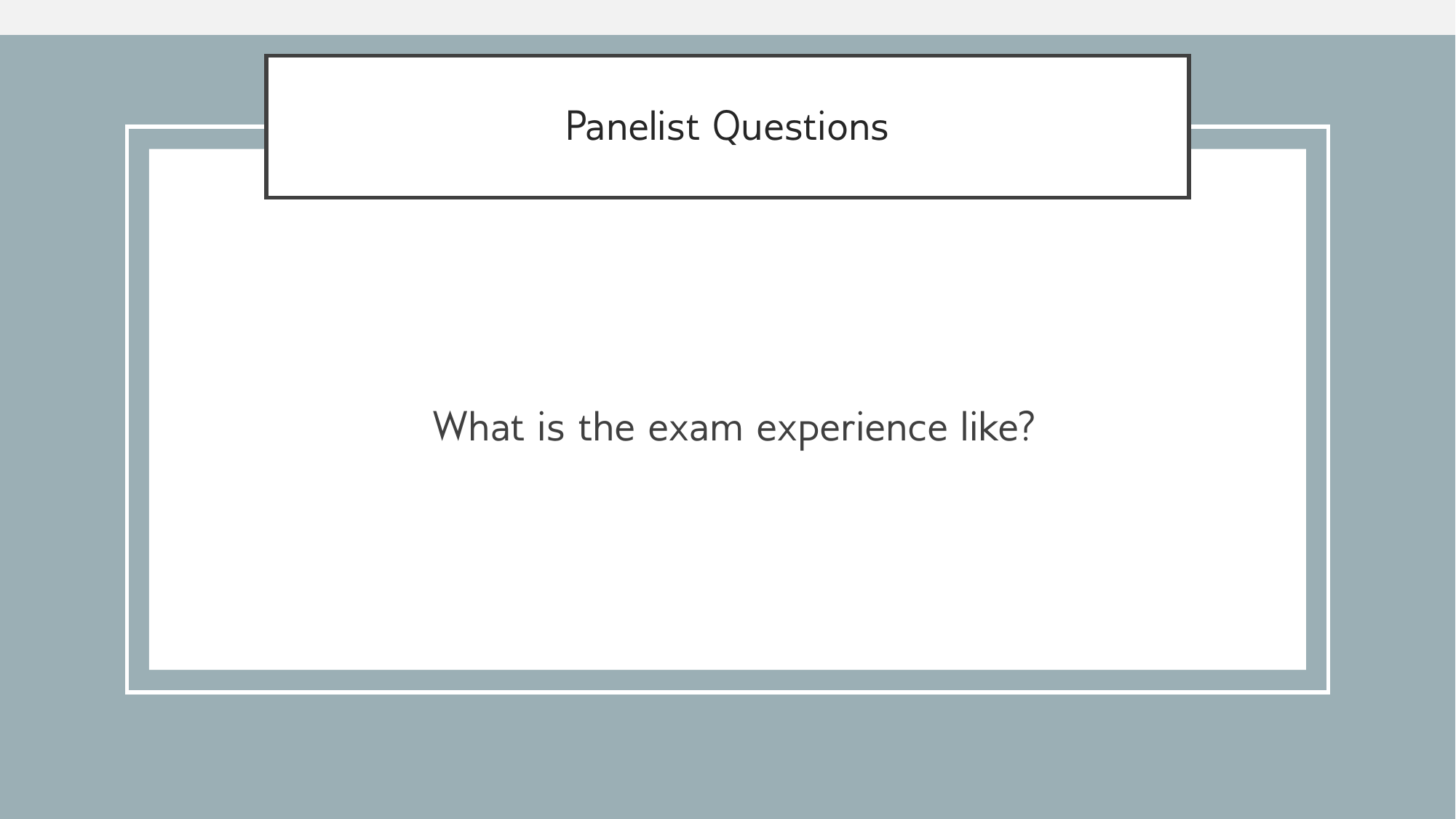

# Panelist Questions

What is the exam experience like?